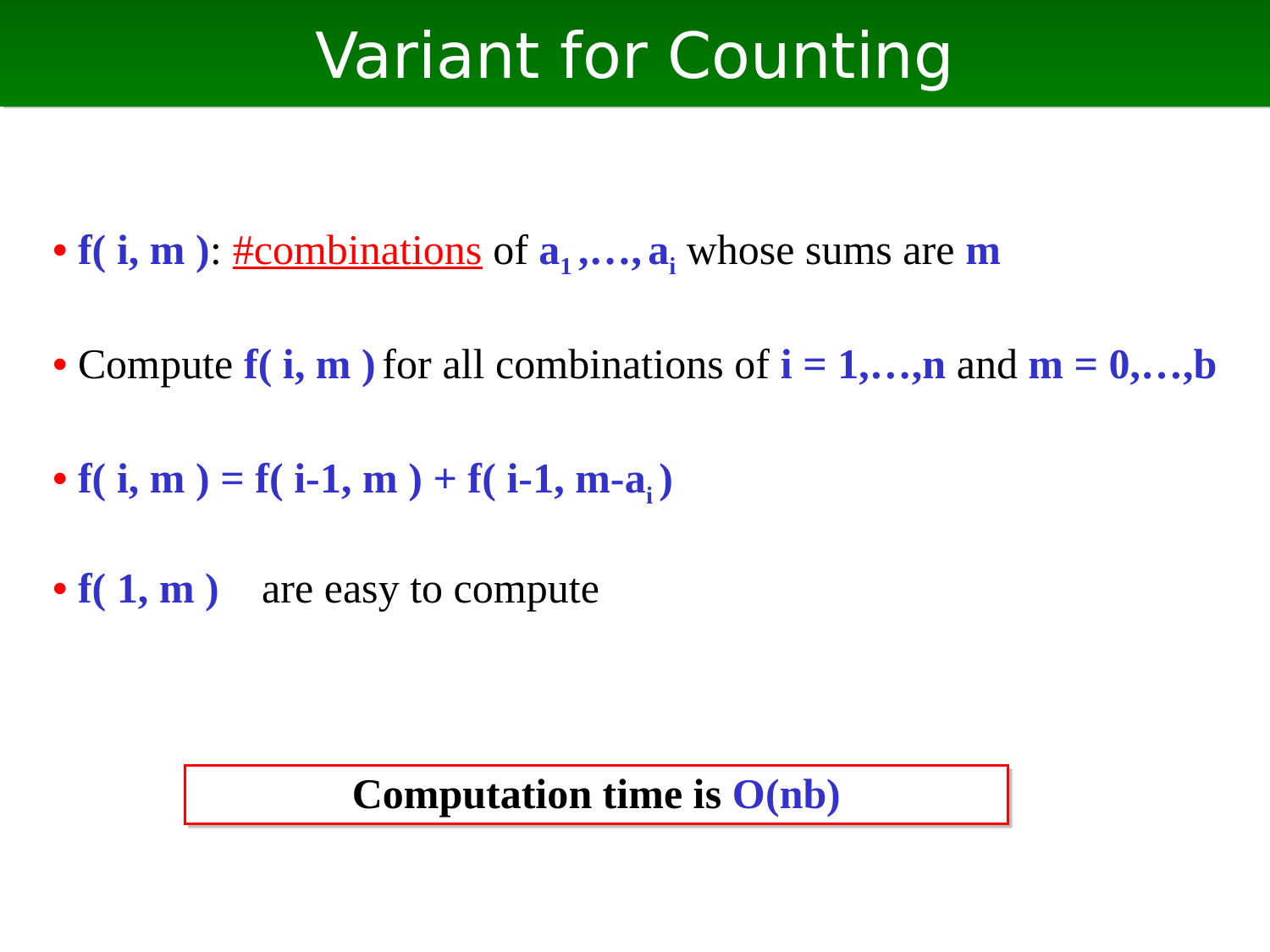

# Variant for Counting
• f( i, m ): #combinations of a1 ,…, ai whose sums are m

• Compute f( i, m ) for all combinations of i = 1,…,n and m = 0,…,b

• f( i, m ) = f( i-1, m ) + f( i-1, m-ai )

• f( 1, m )    are easy to compute
Computation time is O(nb)